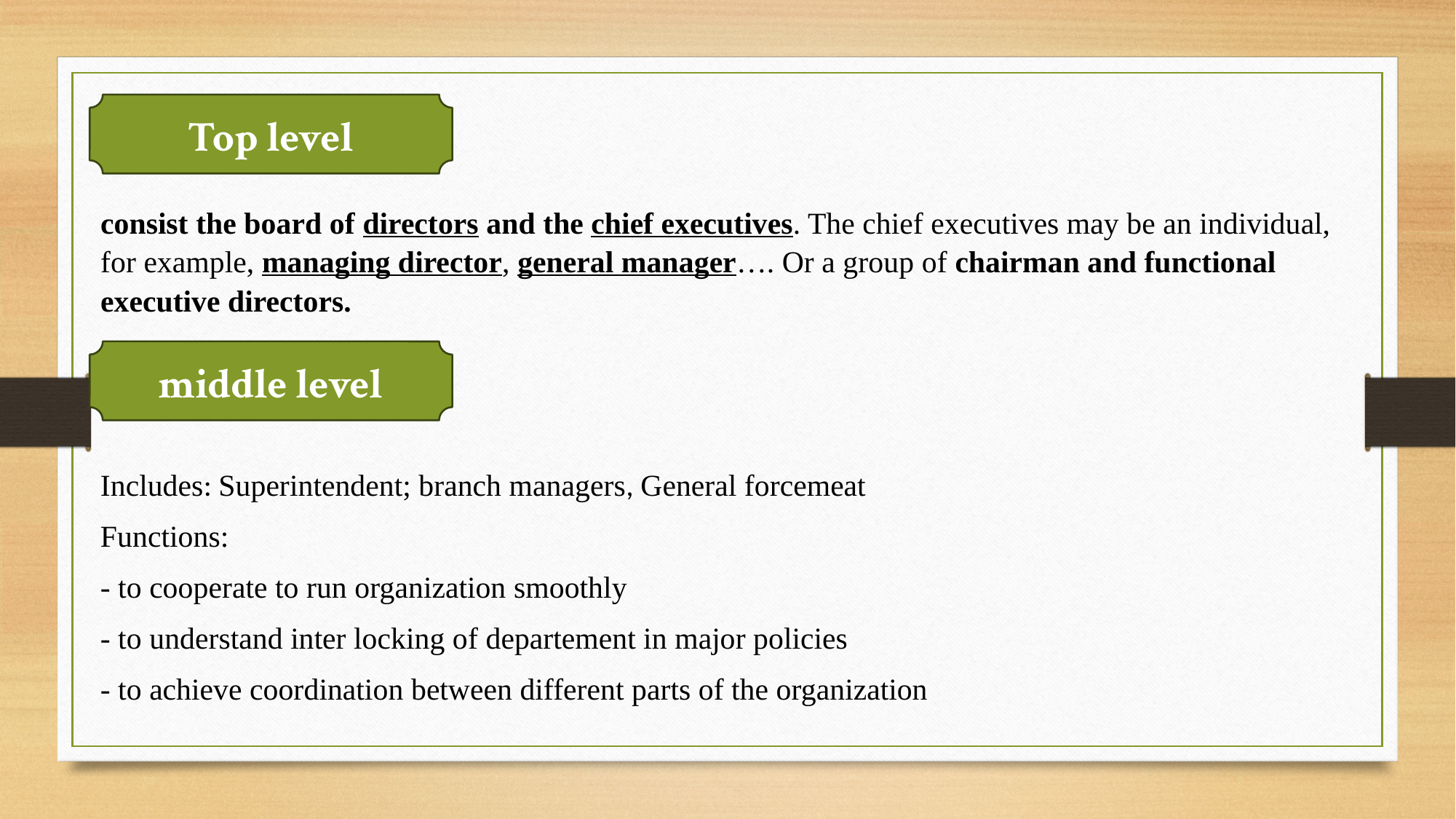

Top level
consist the board of directors and the chief executives. The chief executives may be an individual, for example, managing director, general manager…. Or a group of chairman and functional executive directors.
middle level
Includes: Superintendent; branch managers, General forcemeat
Functions:
- to cooperate to run organization smoothly
- to understand inter locking of departement in major policies
- to achieve coordination between different parts of the organization